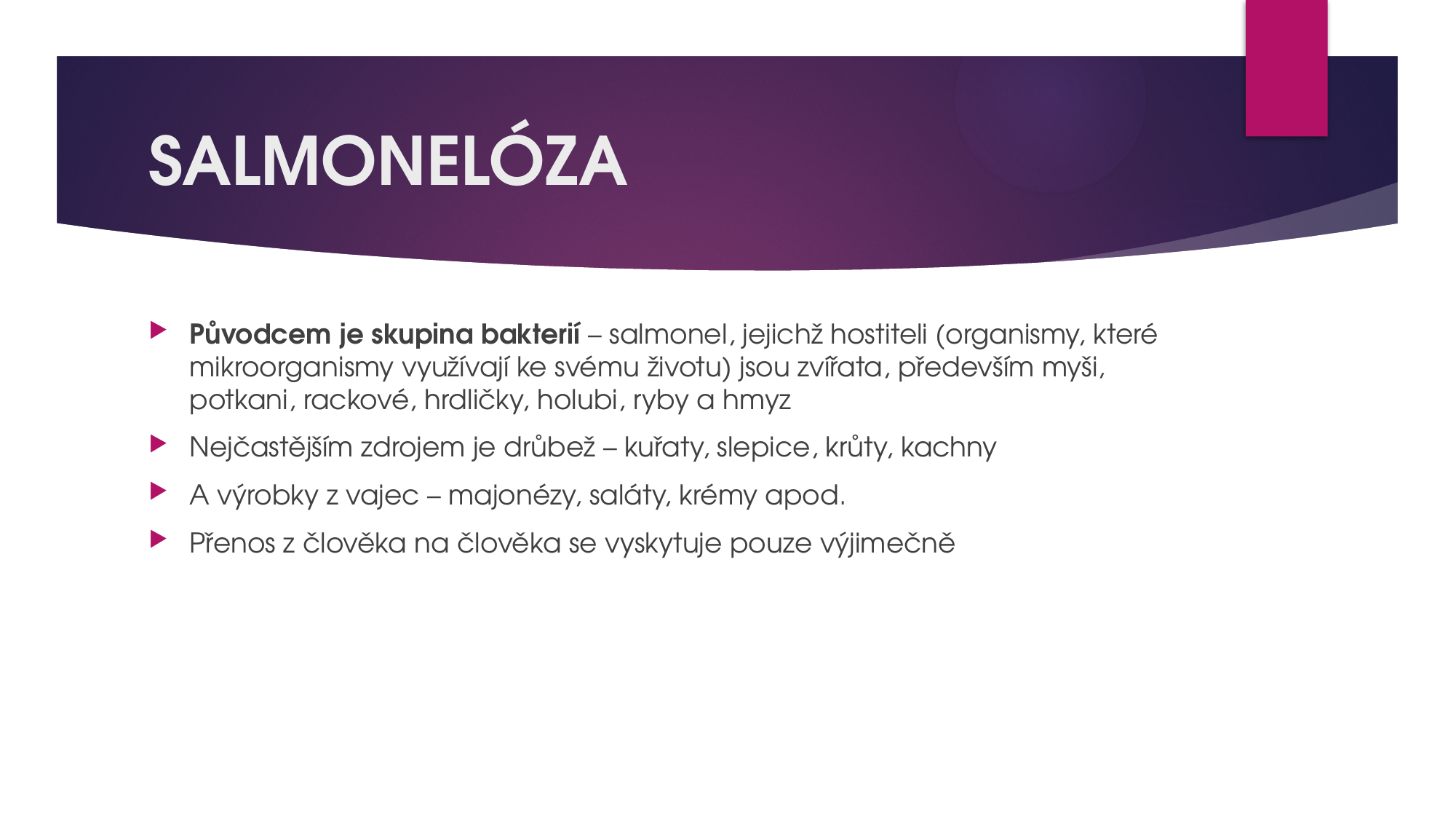

# SALMONELÓZA
Původcem je skupina bakterií – salmonel, jejichž hostiteli (organismy, které mikroorganismy využívají ke svému životu) jsou zvířata, především myši, potkani, rackové, hrdličky, holubi, ryby a hmyz
Nejčastějším zdrojem je drůbež – kuřaty, slepice, krůty, kachny
A výrobky z vajec – majonézy, saláty, krémy apod.
Přenos z člověka na člověka se vyskytuje pouze výjimečně